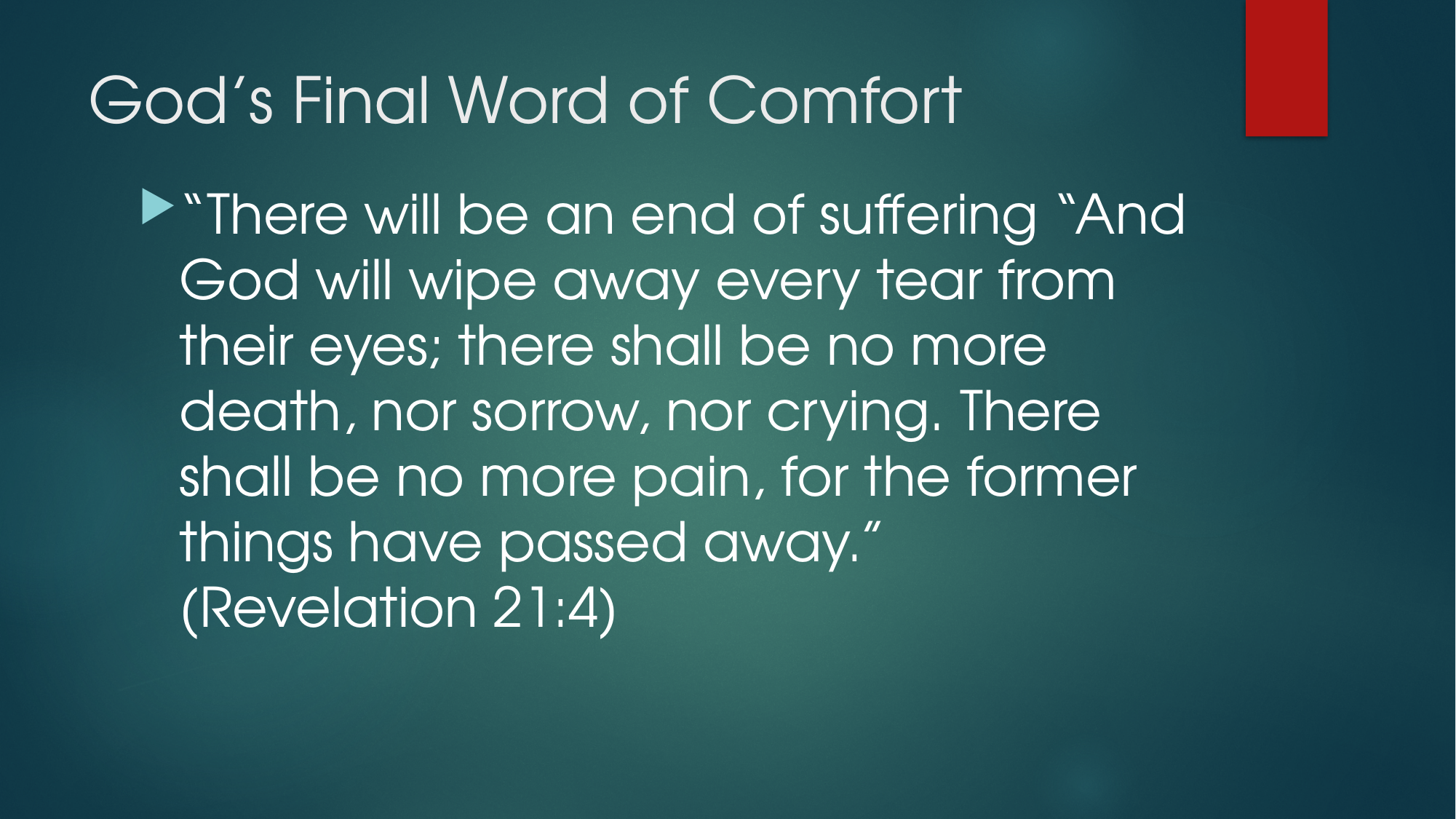

# God’s Final Word of Comfort
“There will be an end of suffering “And God will wipe away every tear from their eyes; there shall be no more death, nor sorrow, nor crying. There shall be no more pain, for the former things have passed away.” (Revelation 21:4)